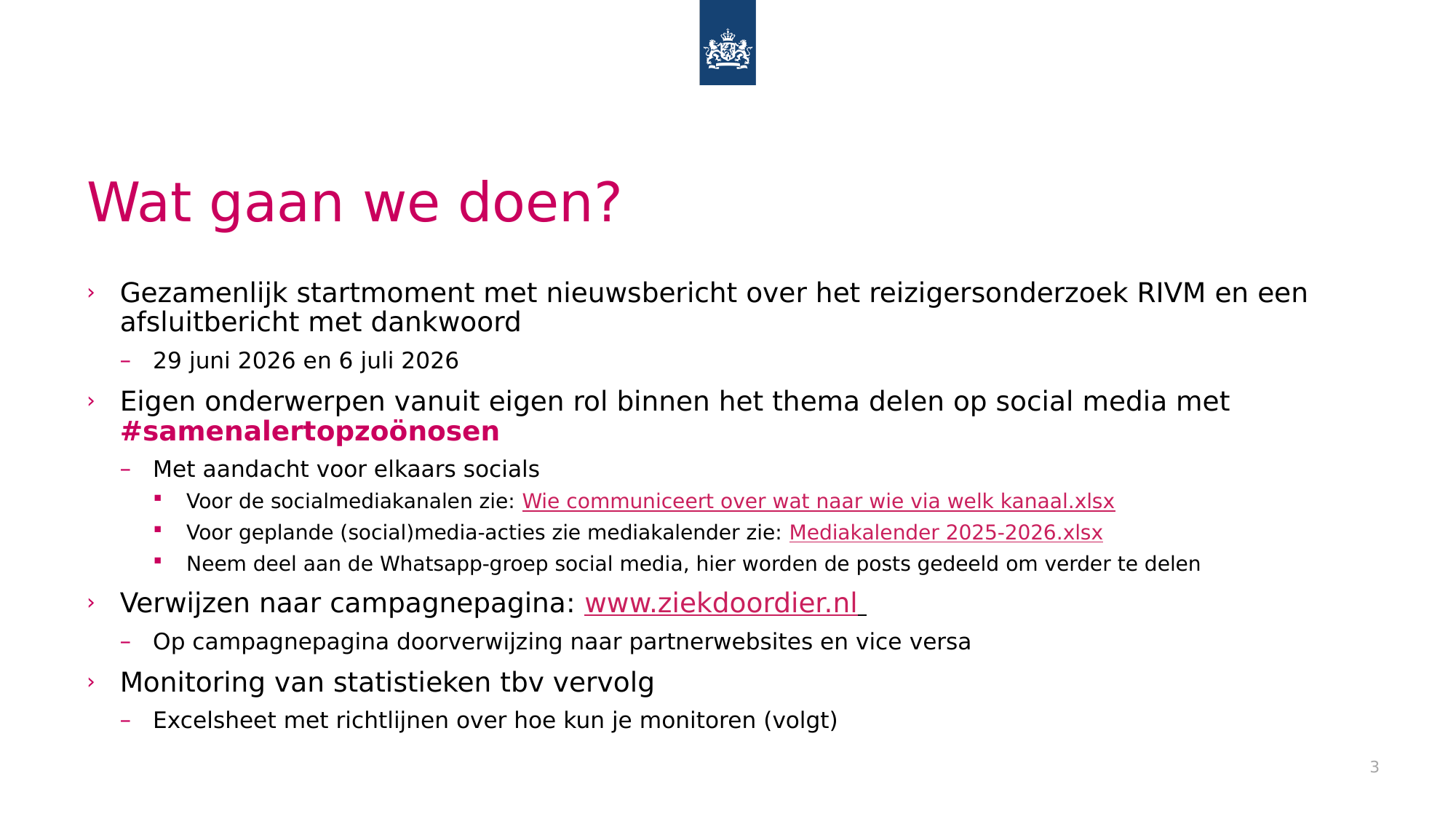

# Wat gaan we doen?
Gezamenlijk startmoment met nieuwsbericht over het reizigersonderzoek RIVM en een afsluitbericht met dankwoord
29 juni 2026 en 6 juli 2026
Eigen onderwerpen vanuit eigen rol binnen het thema delen op social media met #samenalertopzoönosen
Met aandacht voor elkaars socials
Voor de socialmediakanalen zie: Wie communiceert over wat naar wie via welk kanaal.xlsx
Voor geplande (social)media-acties zie mediakalender zie: Mediakalender 2025-2026.xlsx
Neem deel aan de Whatsapp-groep social media, hier worden de posts gedeeld om verder te delen
Verwijzen naar campagnepagina: www.ziekdoordier.nl
Op campagnepagina doorverwijzing naar partnerwebsites en vice versa
Monitoring van statistieken tbv vervolg
Excelsheet met richtlijnen over hoe kun je monitoren (volgt)

3